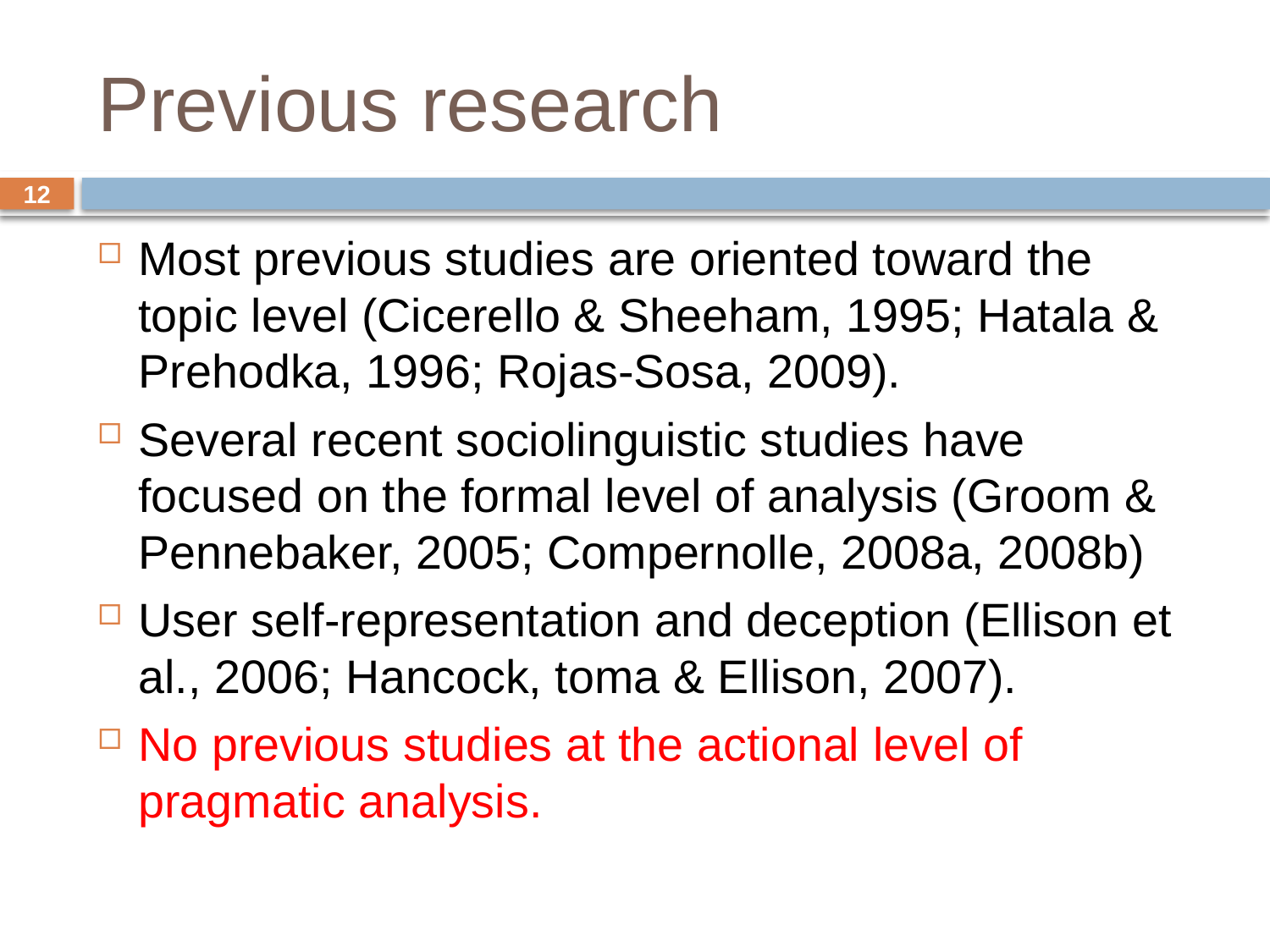

# Previous research
12
Most previous studies are oriented toward the topic level (Cicerello & Sheeham, 1995; Hatala & Prehodka, 1996; Rojas-Sosa, 2009).
Several recent sociolinguistic studies have focused on the formal level of analysis (Groom & Pennebaker, 2005; Compernolle, 2008a, 2008b)
User self-representation and deception (Ellison et al., 2006; Hancock, toma & Ellison, 2007).
No previous studies at the actional level of pragmatic analysis.